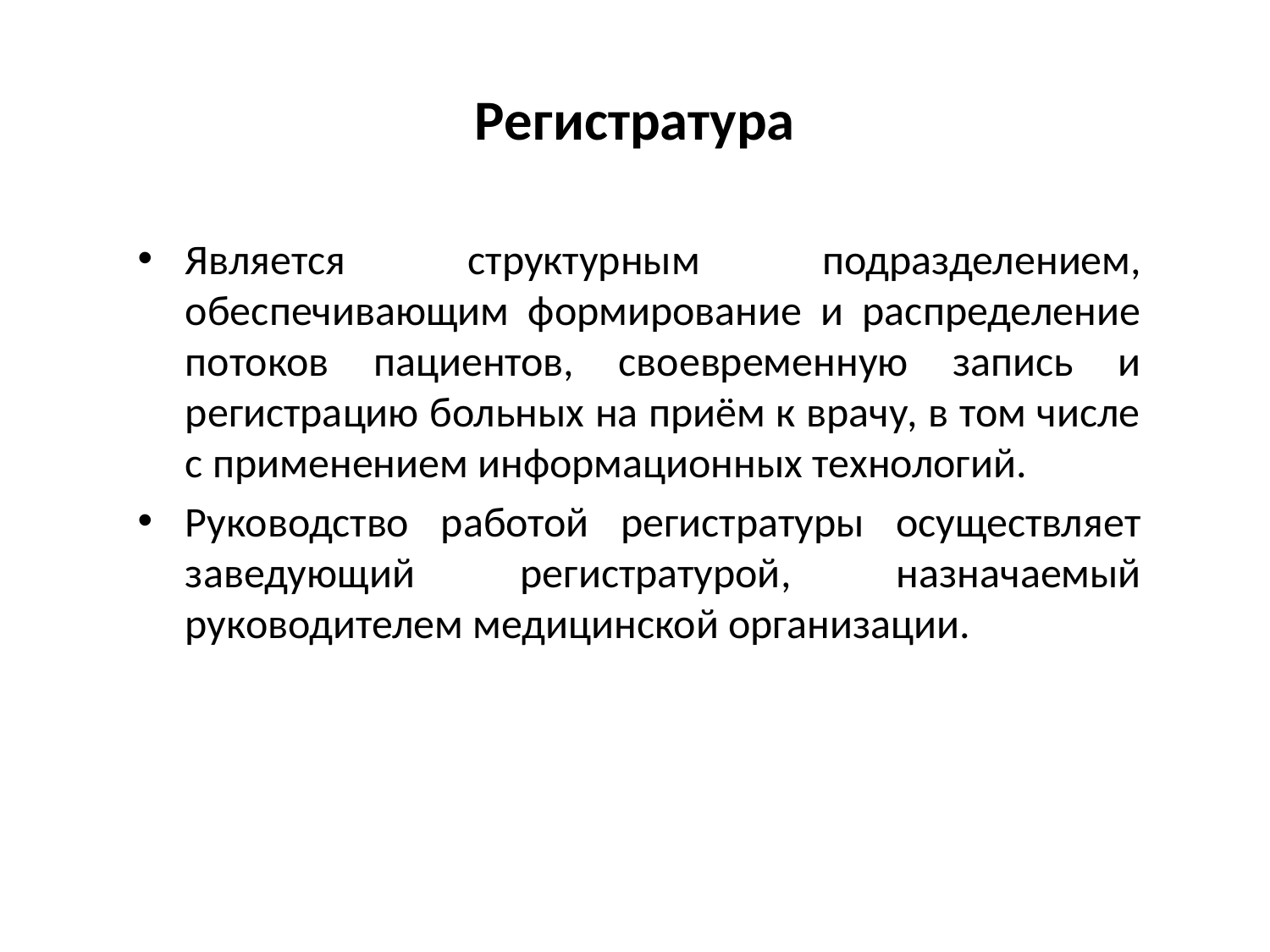

# Регистратура
Является структурным подразделением, обеспечивающим формирование и распределение потоков пациентов, своевременную запись и регистрацию больных на приём к врачу, в том числе с применением информационных технологий.
Руководство работой регистратуры осуществляет заведующий регистратурой, назначаемый руководителем медицинской организации.